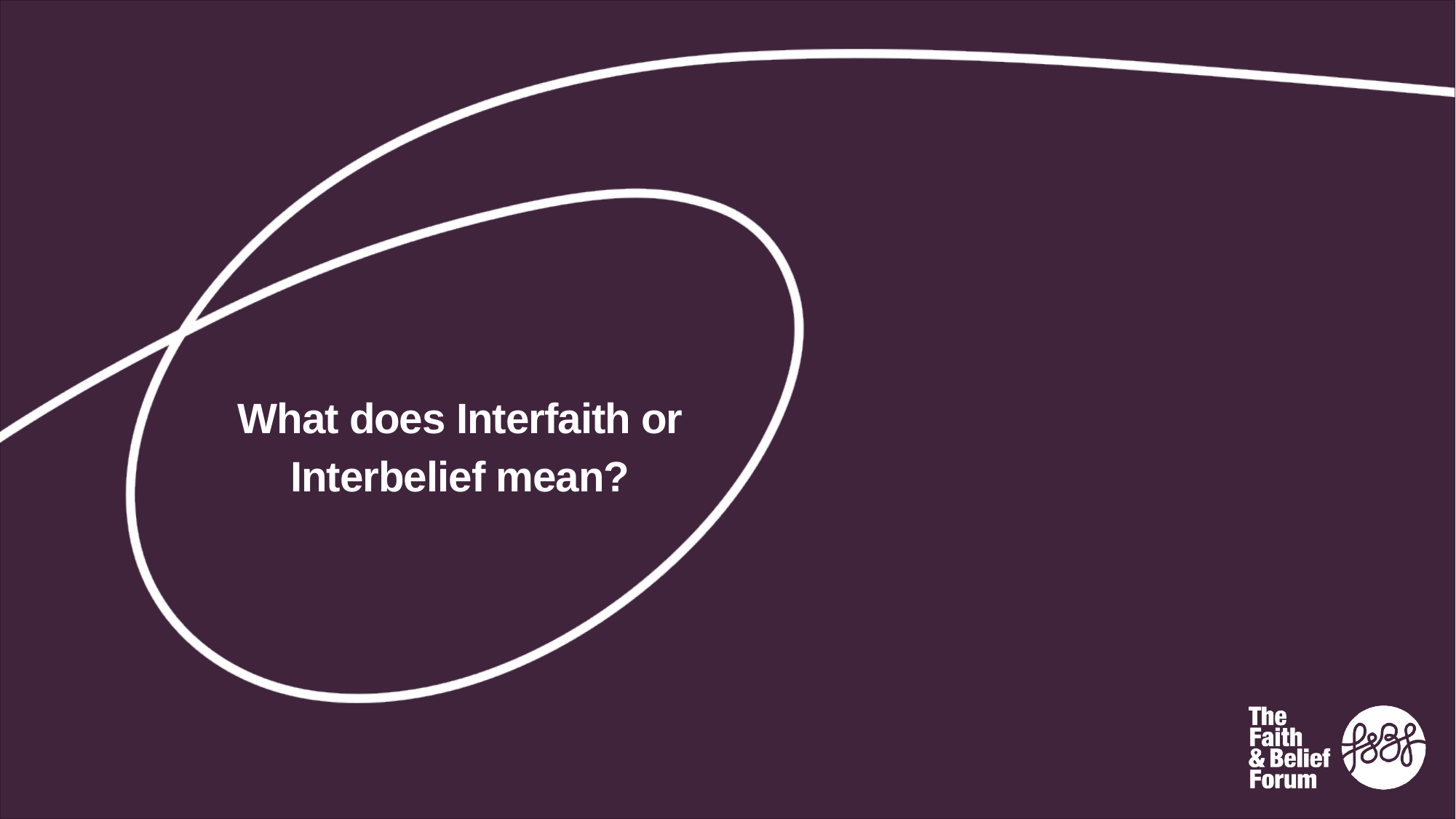

# What does Interfaith or Interbelief mean?